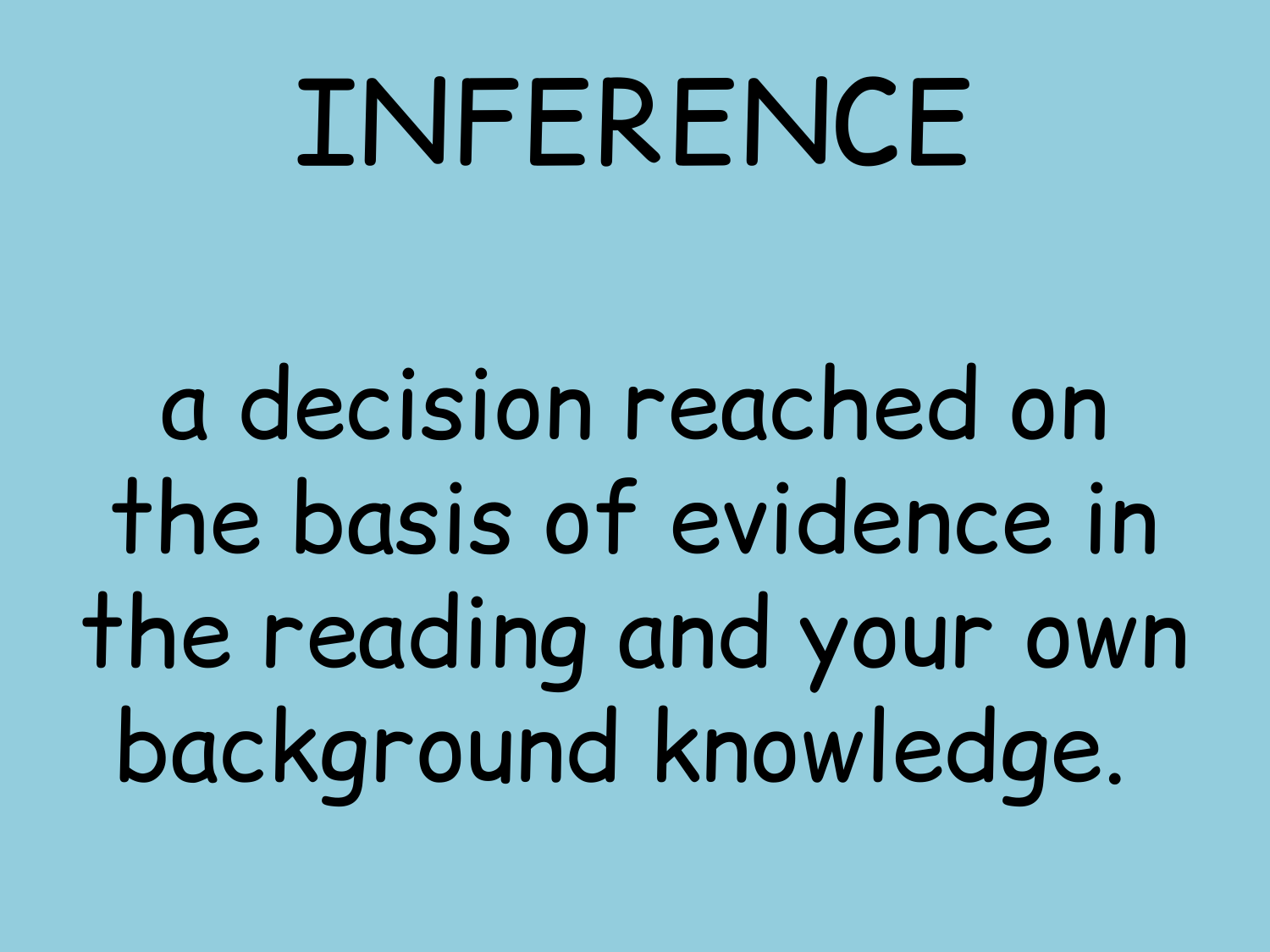

# INFERENCE

a decision reached on the basis of evidence in the reading and your own background knowledge.